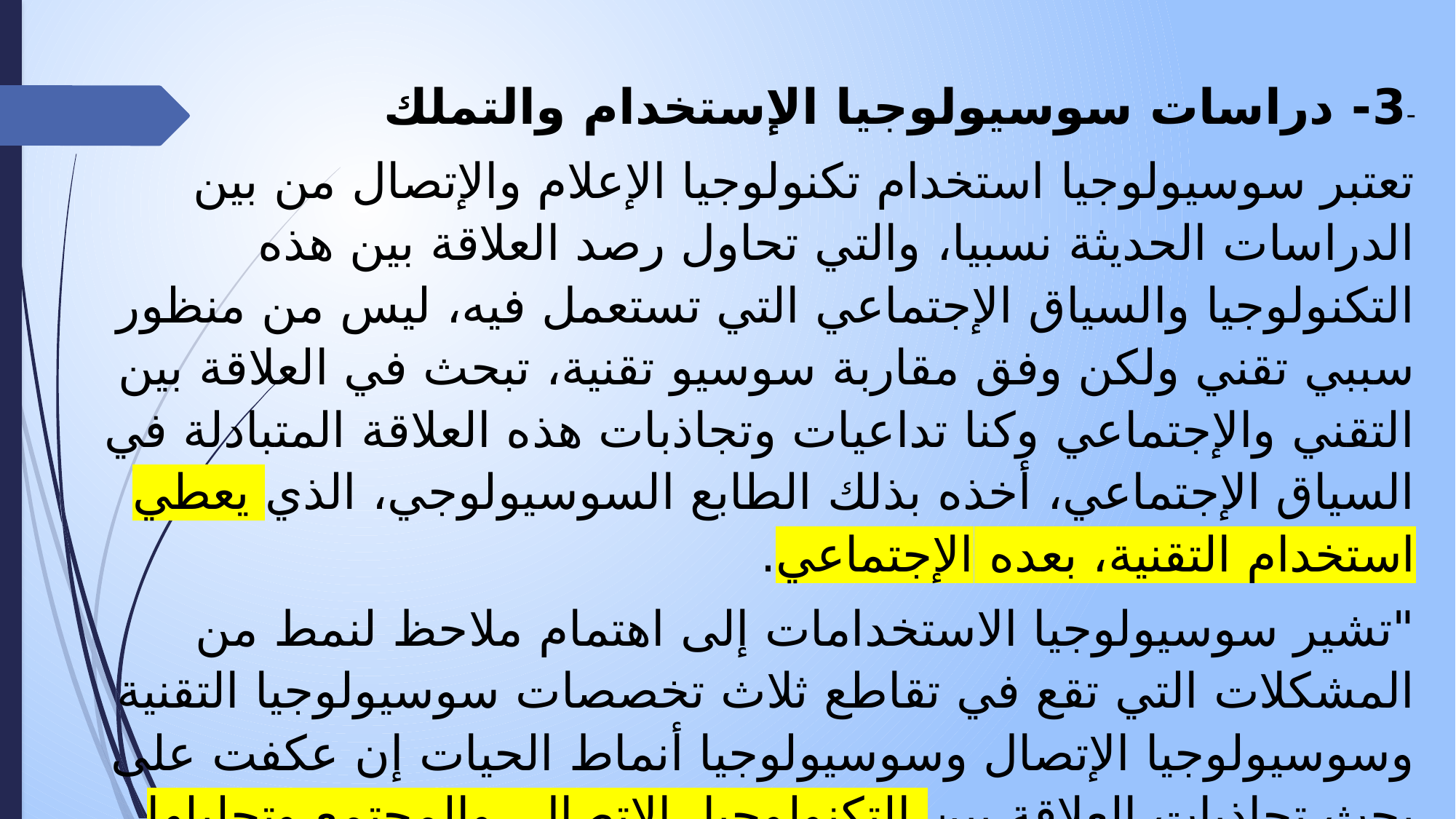

-3- دراسات سوسيولوجيا الإستخدام والتملك
تعتبر سوسيولوجيا استخدام تكنولوجيا الإعلام والإتصال من بين الدراسات الحديثة نسبيا، والتي تحاول رصد العلاقة بين هذه التكنولوجيا والسياق الإجتماعي التي تستعمل فيه، ليس من منظور سببي تقني ولكن وفق مقاربة سوسيو تقنية، تبحث في العلاقة بين التقني والإجتماعي وكنا تداعيات وتجاذبات هذه العلاقة المتبادلة في السياق الإجتماعي، أخذه بذلك الطابع السوسيولوجي، الذي يعطي استخدام التقنية، بعده الإجتماعي.
"تشير سوسيولوجيا الاستخدامات إلى اهتمام ملاحظ لنمط من المشكلات التي تقع في تقاطع ثلاث تخصصات سوسيولوجيا التقنية وسوسيولوجيا الإتصال وسوسيولوجيا أنماط الحيات إن عكفت على بحث تجاذبات العلاقة بين التكنولوجيا، الإتصال، والمجتمع وتحليلها وفق أساليب مختلفة".
ان سوسيولوجيا الإستخدامات اتخذت لنفسها في الغالب الفعل الفردي كوحدة للتحليل وتمثل هذا في رصد ممارسات الأفراد اليومية أثناء تعاملهم مع مختلف تكنولوجيات الإتصال والإعلام، أي دراسة تملك هؤلاء الأفراد لهذه الوسائل.